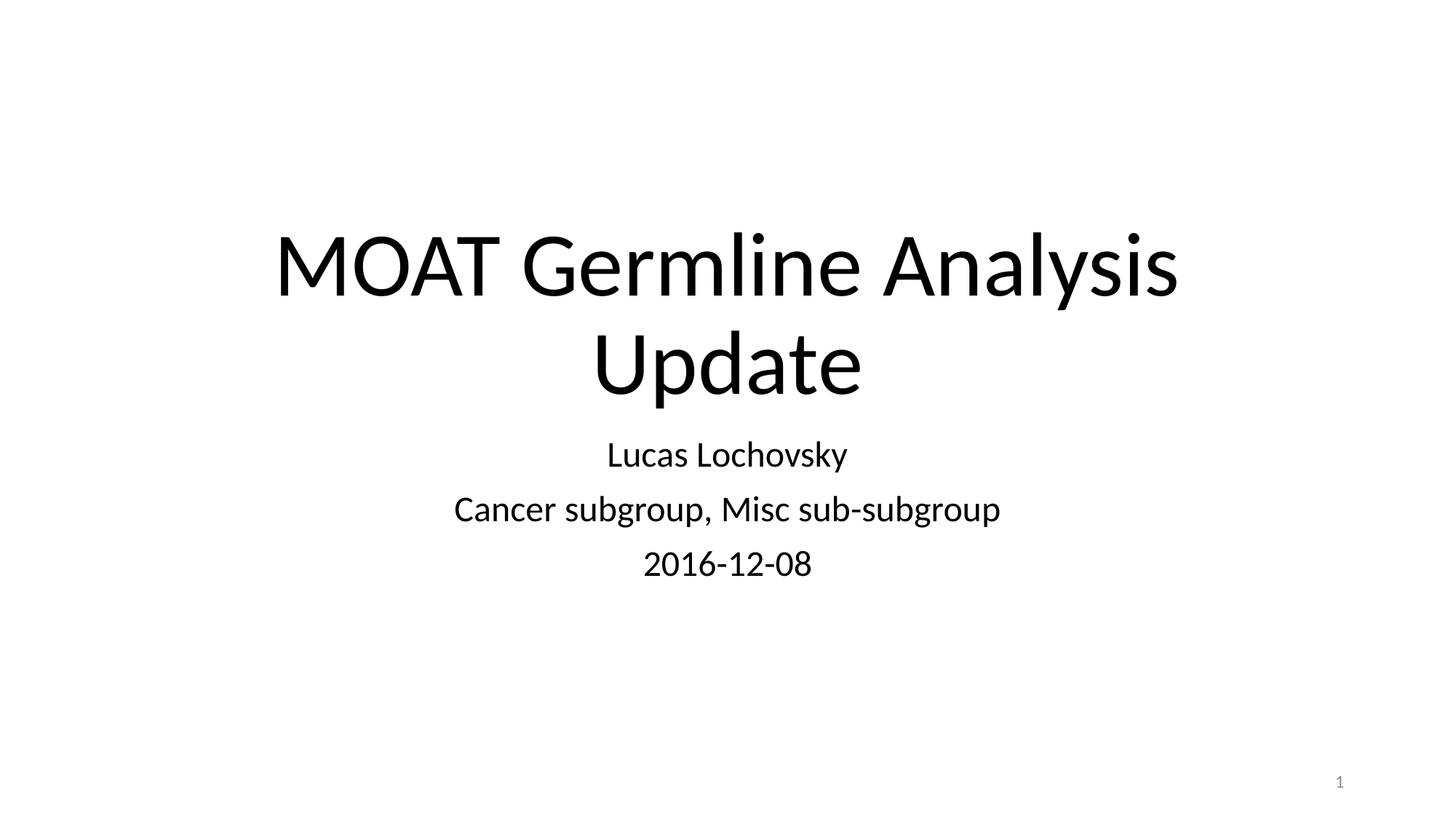

# MOAT Germline Analysis Update
Lucas Lochovsky
Cancer subgroup, Misc sub-subgroup
2016-12-08
1